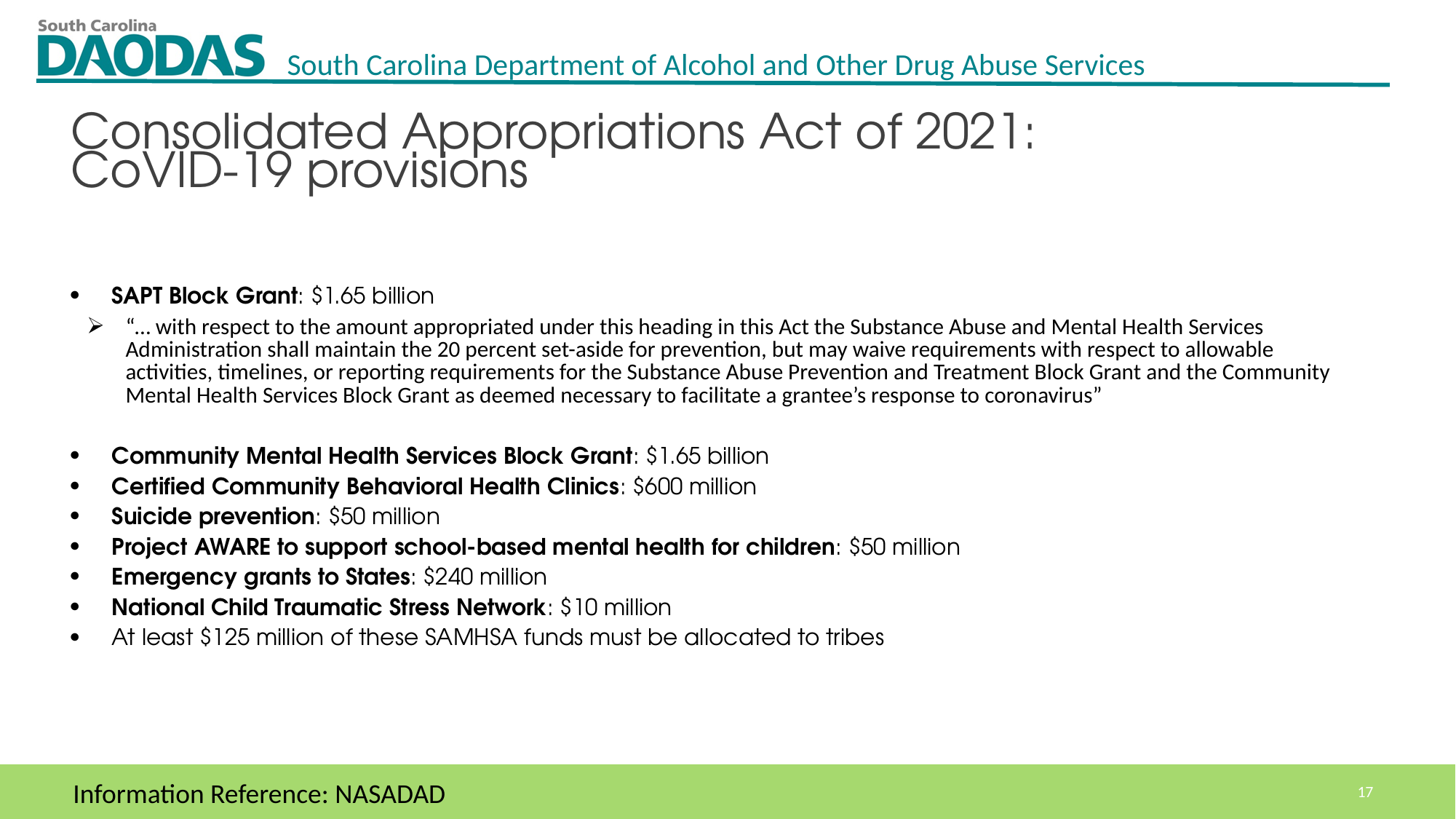

Consolidated Appropriations Act of 2021:
CoVID-19 provisions
SAPT Block Grant: $1.65 billion
“… with respect to the amount appropriated under this heading in this Act the Substance Abuse and Mental Health Services Administration shall maintain the 20 percent set-aside for prevention, but may waive requirements with respect to allowable activities, timelines, or reporting requirements for the Substance Abuse Prevention and Treatment Block Grant and the Community Mental Health Services Block Grant as deemed necessary to facilitate a grantee’s response to coronavirus”

Community Mental Health Services Block Grant: $1.65 billion
Certified Community Behavioral Health Clinics: $600 million
Suicide prevention: $50 million
Project AWARE to support school-based mental health for children: $50 million
Emergency grants to States: $240 million
National Child Traumatic Stress Network: $10 million
At least $125 million of these SAMHSA funds must be allocated to tribes

Information Reference: NASADAD
17